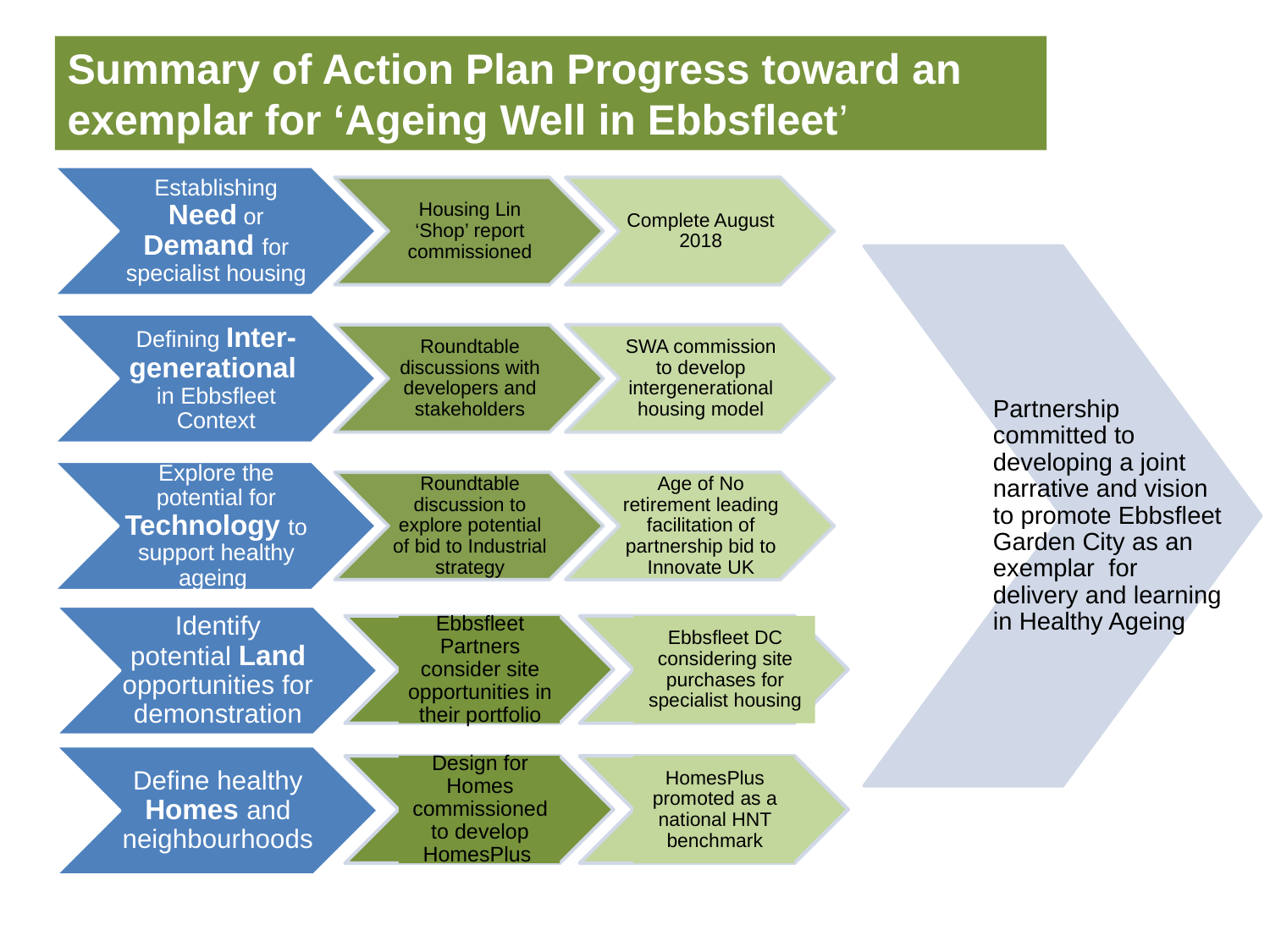

Summary of Action Plan Progress toward an exemplar for ‘Ageing Well in Ebbsfleet’
Establishing Need or Demand for specialist housing
Housing Lin ‘Shop’ report commissioned
Complete August 2018
Defining Inter-generational  in Ebbsfleet Context
Roundtable discussions with developers and stakeholders
SWA commission to develop intergenerational housing model
Explore the potential for Technology to support healthy ageing
Roundtable discussion to explore potential of bid to Industrial strategy
Age of No retirement leading facilitation of partnership bid to Innovate UK
Define healthy Homes and neighbourhoods
Identify potential Land opportunities for demonstration

Partnership committed to developing a joint narrative and vision to promote Ebbsfleet Garden City as an exemplar  for delivery and learning in Healthy Ageing

Ebbsfleet DC considering site purchases for specialist housing

Ebbsfleet Partners consider site opportunities in their portfolio

HomesPlus promoted as a national HNT benchmark

Design for Homes commissioned to develop HomesPlus